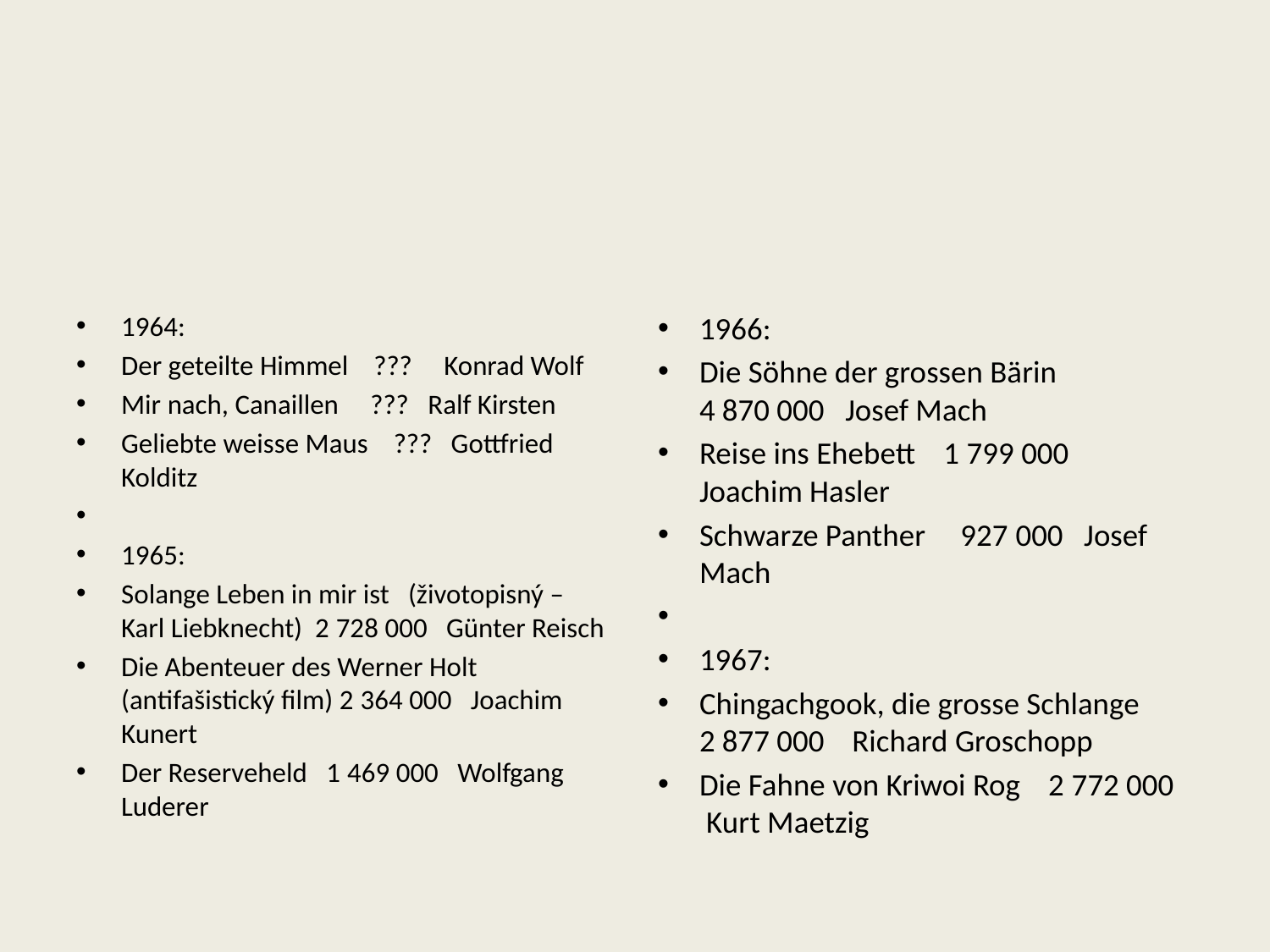

#

1964:
Der geteilte Himmel    ???     Konrad Wolf
Mir nach, Canaillen     ???   Ralf Kirsten
Geliebte weisse Maus    ???   Gottfried Kolditz

1965:
Solange Leben in mir ist   (životopisný – Karl Liebknecht)  2 728 000   Günter Reisch
Die Abenteuer des Werner Holt   (antifašistický film) 2 364 000   Joachim Kunert
Der Reserveheld   1 469 000   Wolfgang Luderer

1966:
Die Söhne der grossen Bärin    4 870 000   Josef Mach
Reise ins Ehebett    1 799 000    Joachim Hasler
Schwarze Panther     927 000   Josef Mach

1967:
Chingachgook, die grosse Schlange    2 877 000    Richard Groschopp
Die Fahne von Kriwoi Rog    2 772 000    Kurt Maetzig